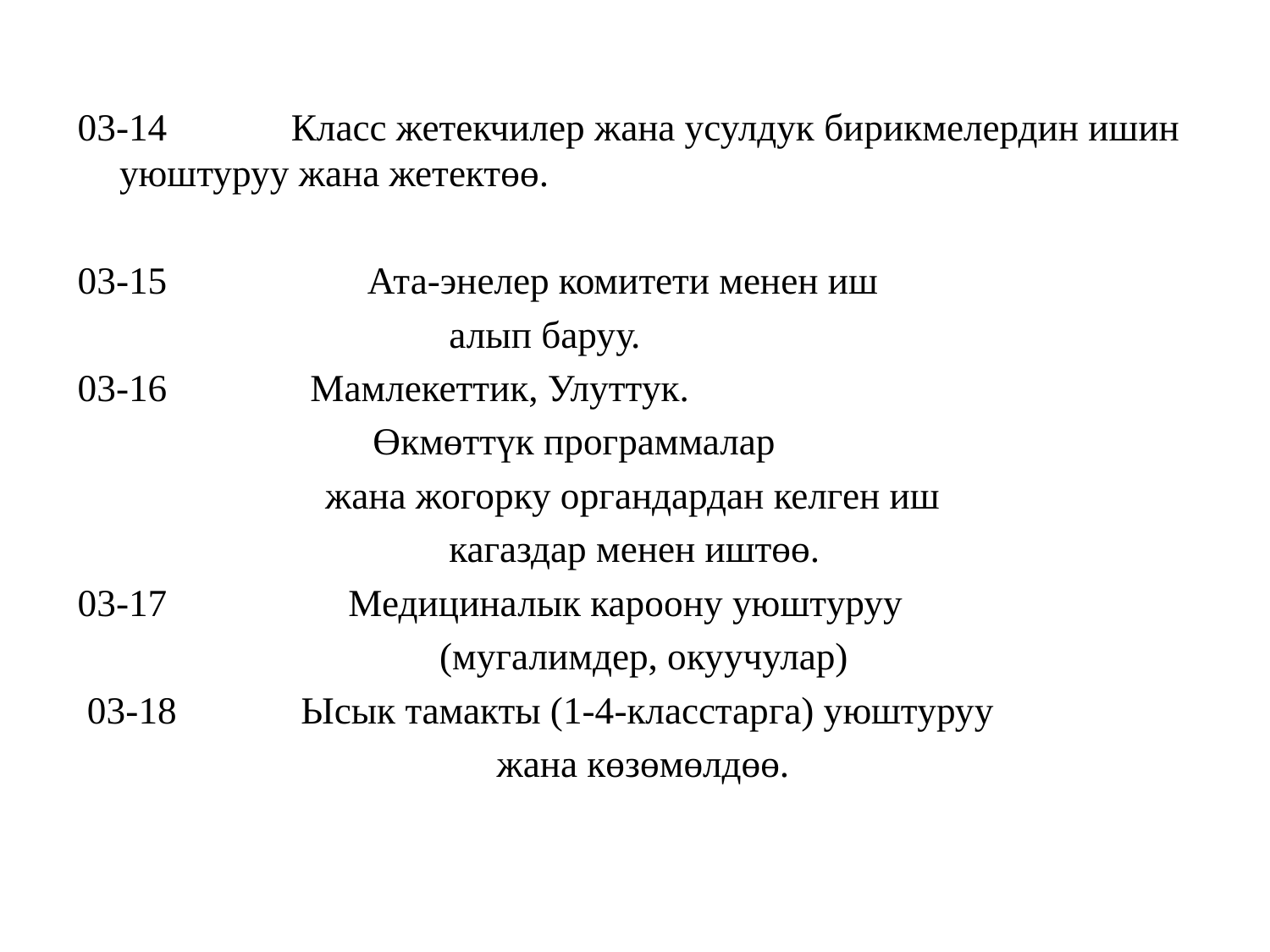

03-14             Класс жетекчилер жана усулдук бирикмелердин ишин уюштуруу жана жетектөө.

03-15                     Ата-энелер комитети менен иш
                                       алып баруу.
03-16               Мамлекеттик, Улуттук.
                               Өкмөттүк программалар
                          жана жогорку органдардан келген иш
                                       кагаздар менен иштөө.
03-17                   Медициналык кароону уюштуруу
                                      (мугалимдер, окуучулар)
 03-18             Ысык тамакты (1-4-класстарга) уюштуруу
                                            жана көзөмөлдөө.